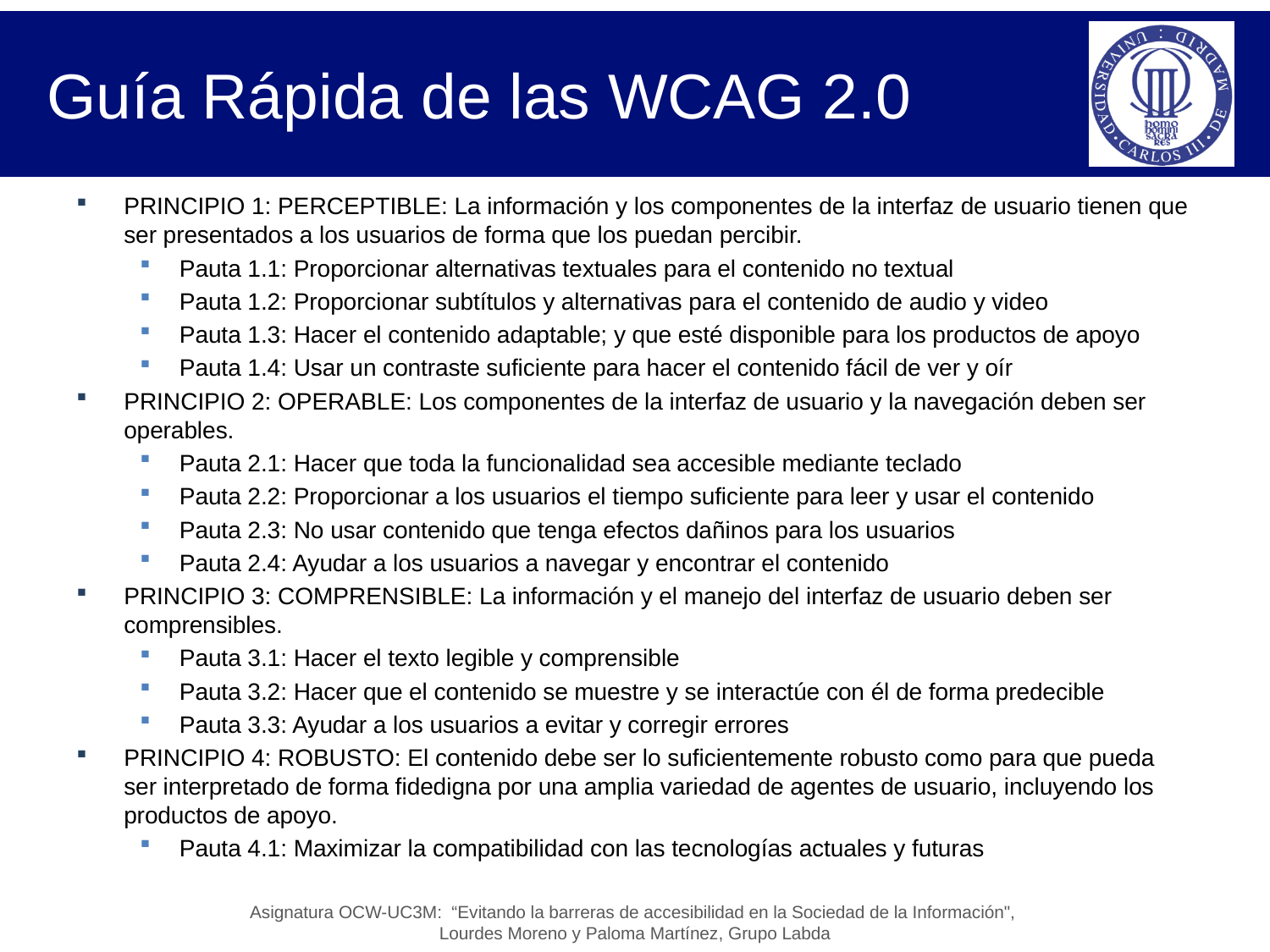

# Guía Rápida de las WCAG 2.0
PRINCIPIO 1: PERCEPTIBLE: La información y los componentes de la interfaz de usuario tienen que ser presentados a los usuarios de forma que los puedan percibir.
Pauta 1.1: Proporcionar alternativas textuales para el contenido no textual
Pauta 1.2: Proporcionar subtítulos y alternativas para el contenido de audio y video
Pauta 1.3: Hacer el contenido adaptable; y que esté disponible para los productos de apoyo
Pauta 1.4: Usar un contraste suficiente para hacer el contenido fácil de ver y oír
PRINCIPIO 2: OPERABLE: Los componentes de la interfaz de usuario y la navegación deben ser operables.
Pauta 2.1: Hacer que toda la funcionalidad sea accesible mediante teclado
Pauta 2.2: Proporcionar a los usuarios el tiempo suficiente para leer y usar el contenido
Pauta 2.3: No usar contenido que tenga efectos dañinos para los usuarios
Pauta 2.4: Ayudar a los usuarios a navegar y encontrar el contenido
PRINCIPIO 3: COMPRENSIBLE: La información y el manejo del interfaz de usuario deben ser comprensibles.
Pauta 3.1: Hacer el texto legible y comprensible
Pauta 3.2: Hacer que el contenido se muestre y se interactúe con él de forma predecible
Pauta 3.3: Ayudar a los usuarios a evitar y corregir errores
PRINCIPIO 4: ROBUSTO: El contenido debe ser lo suficientemente robusto como para que pueda ser interpretado de forma fidedigna por una amplia variedad de agentes de usuario, incluyendo los productos de apoyo.
Pauta 4.1: Maximizar la compatibilidad con las tecnologías actuales y futuras
Asignatura OCW-UC3M:  “Evitando la barreras de accesibilidad en la Sociedad de la Información",
Lourdes Moreno y Paloma Martínez, Grupo Labda